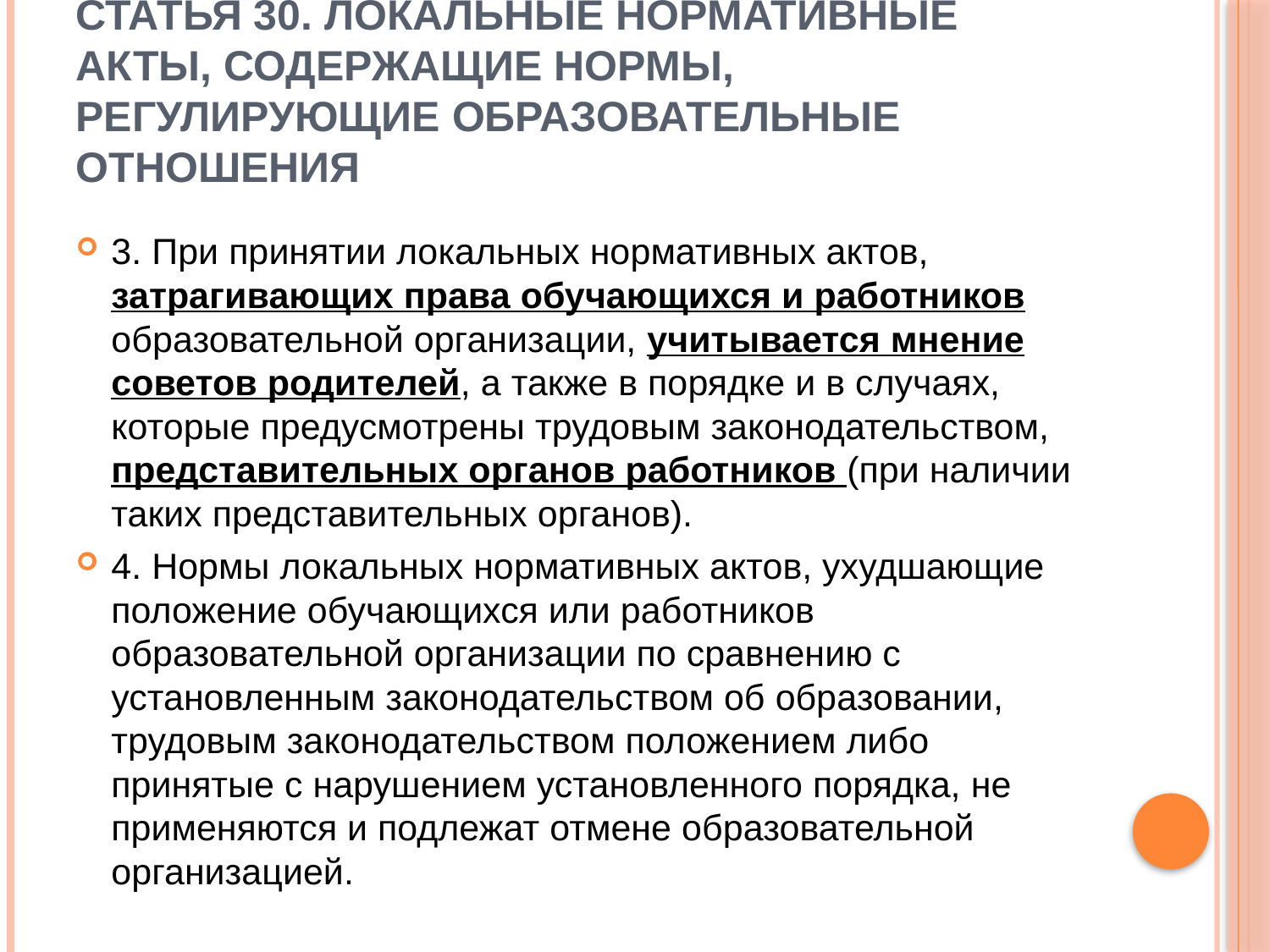

# Статья 30. Локальные нормативные акты, содержащие нормы, регулирующие образовательные отношения
3. При принятии локальных нормативных актов, затрагивающих права обучающихся и работников образовательной организации, учитывается мнение советов родителей, а также в порядке и в случаях, которые предусмотрены трудовым законодательством, представительных органов работников (при наличии таких представительных органов).
4. Нормы локальных нормативных актов, ухудшающие положение обучающихся или работников образовательной организации по сравнению с установленным законодательством об образовании, трудовым законодательством положением либо принятые с нарушением установленного порядка, не применяются и подлежат отмене образовательной организацией.